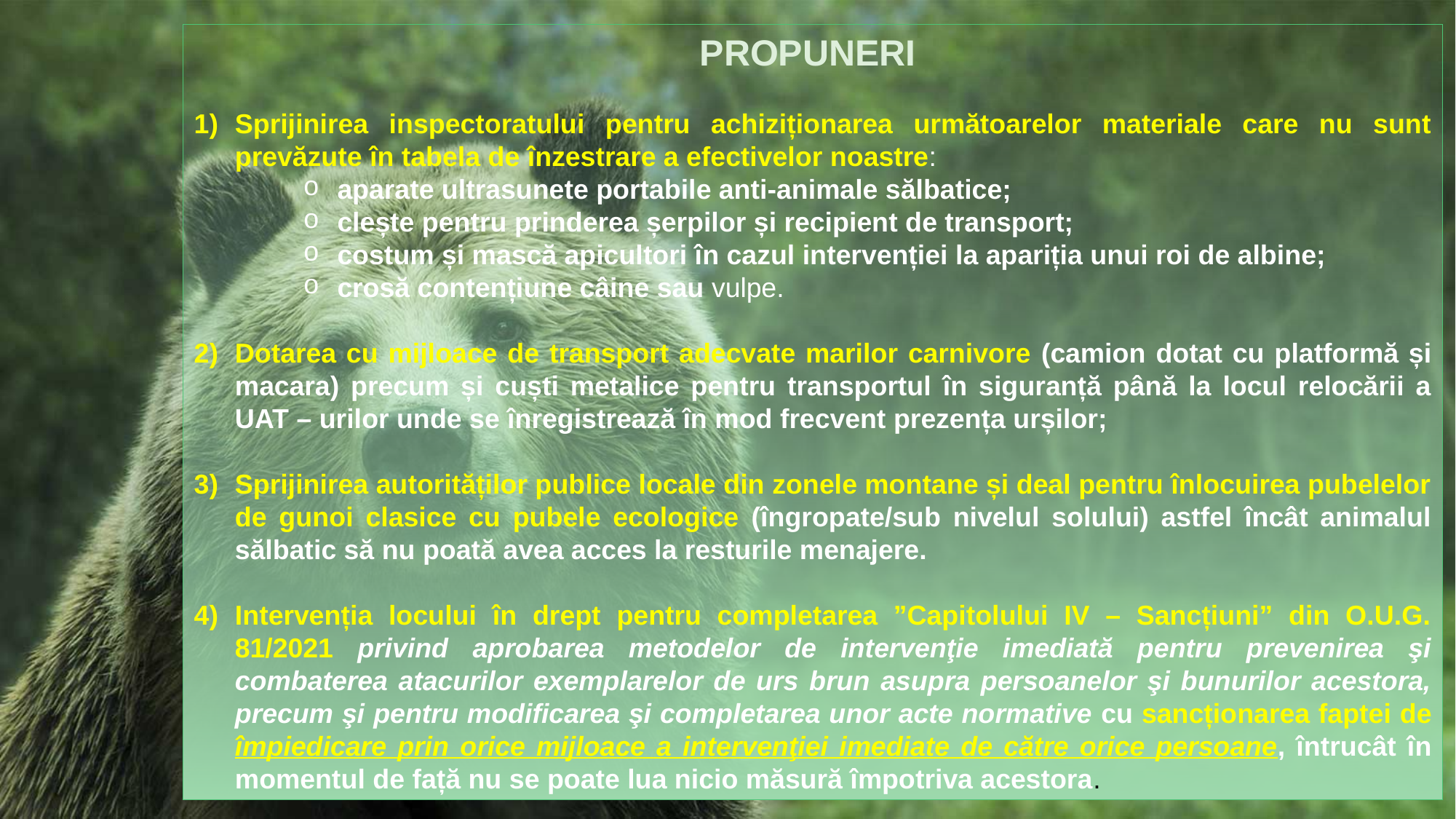

PROPUNERI

Sprijinirea inspectoratului pentru achiziționarea următoarelor materiale care nu sunt prevăzute în tabela de înzestrare a efectivelor noastre:
aparate ultrasunete portabile anti-animale sălbatice;
clește pentru prinderea șerpilor și recipient de transport;
costum și mască apicultori în cazul intervenției la apariția unui roi de albine;
crosă contențiune câine sau vulpe.

Dotarea cu mijloace de transport adecvate marilor carnivore (camion dotat cu platformă și macara) precum și cuști metalice pentru transportul în siguranță până la locul relocării a UAT – urilor unde se înregistrează în mod frecvent prezența urșilor;

Sprijinirea autorităților publice locale din zonele montane și deal pentru înlocuirea pubelelor de gunoi clasice cu pubele ecologice (îngropate/sub nivelul solului) astfel încât animalul sălbatic să nu poată avea acces la resturile menajere.

Intervenția locului în drept pentru completarea ”Capitolului IV – Sancțiuni” din O.U.G. 81/2021 privind aprobarea metodelor de intervenţie imediată pentru prevenirea şi combaterea atacurilor exemplarelor de urs brun asupra persoanelor şi bunurilor acestora, precum şi pentru modificarea şi completarea unor acte normative cu sancționarea faptei de împiedicare prin orice mijloace a intervenţiei imediate de către orice persoane, întrucât în momentul de față nu se poate lua nicio măsură împotriva acestora.